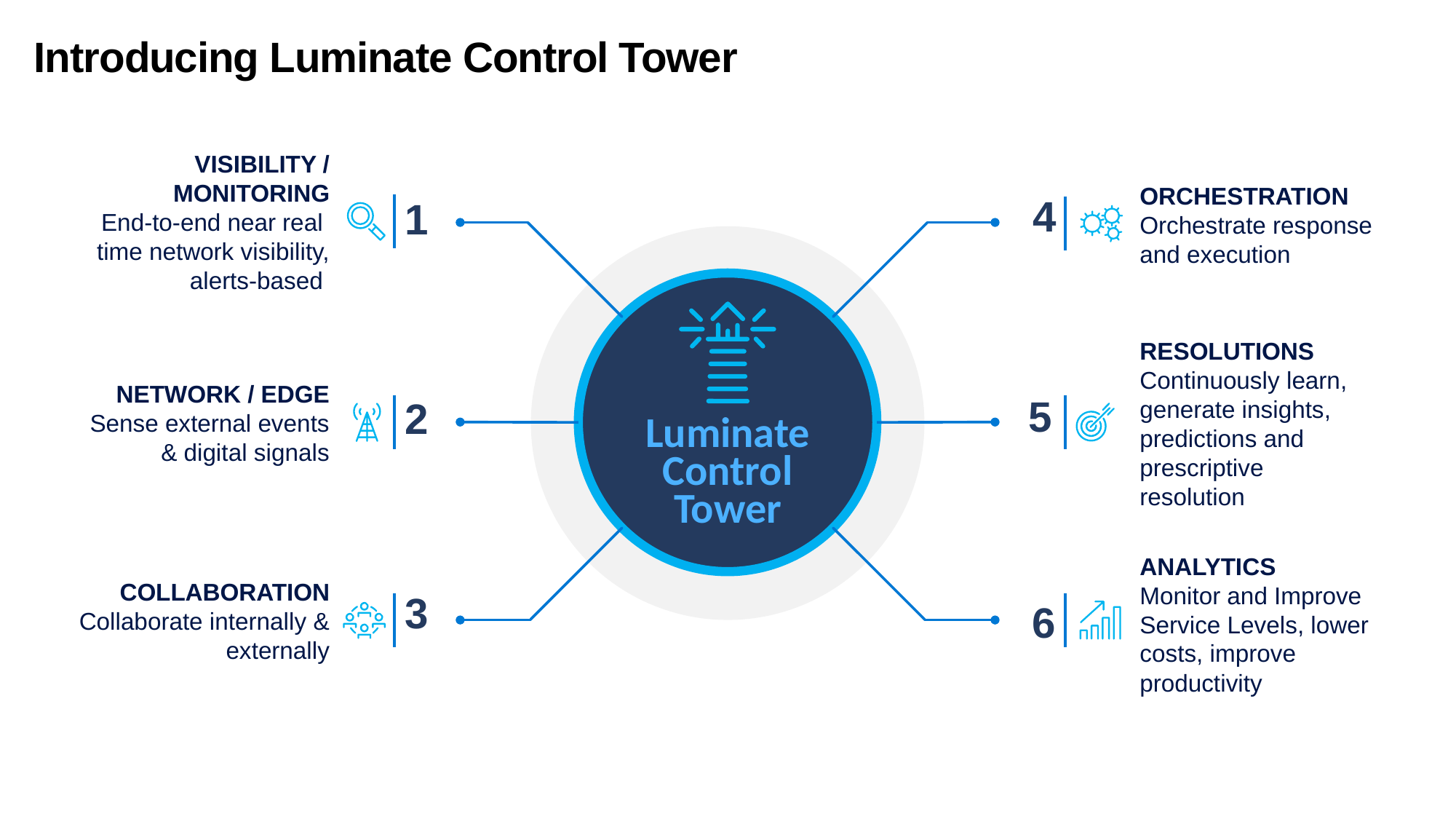

# Introducing Luminate Control Tower
VISIBILITY / MONITORING
End-to-end near real
   time network visibility, alerts-based
ORCHESTRATION
Orchestrate response
and execution
4
1

NETWORK / EDGE
Sense external events & digital signals
5
2
RESOLUTIONS
Continuously learn, generate insights, predictions and prescriptive
resolution

Luminate
Control
Tower
ANALYTICS
Monitor and Improve Service Levels, lower costs, improve productivity
3
COLLABORATION
Collaborate internally & externally
6